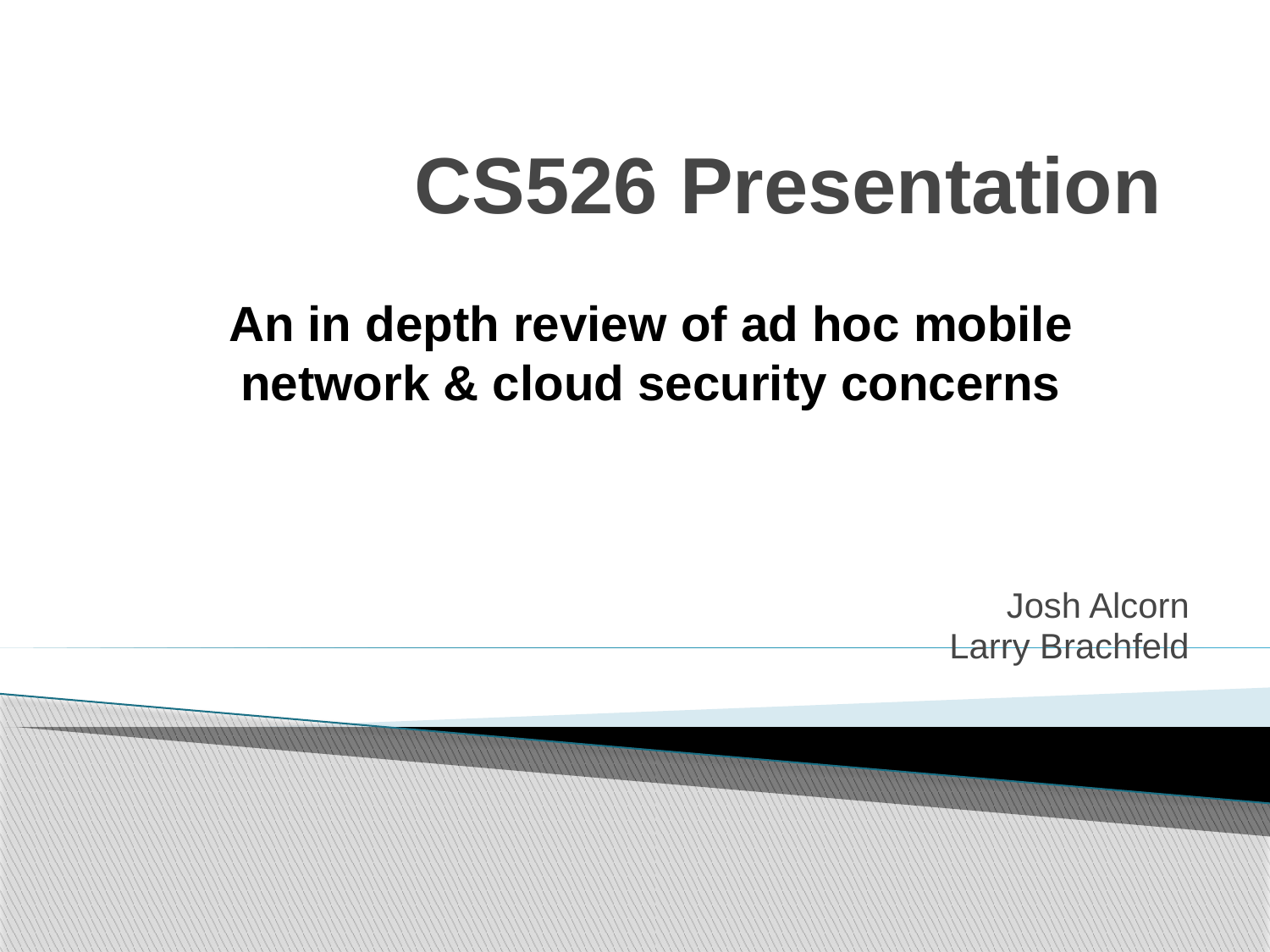

# CS526 Presentation
An in depth review of ad hoc mobile network & cloud security concerns
Josh Alcorn
Larry Brachfeld